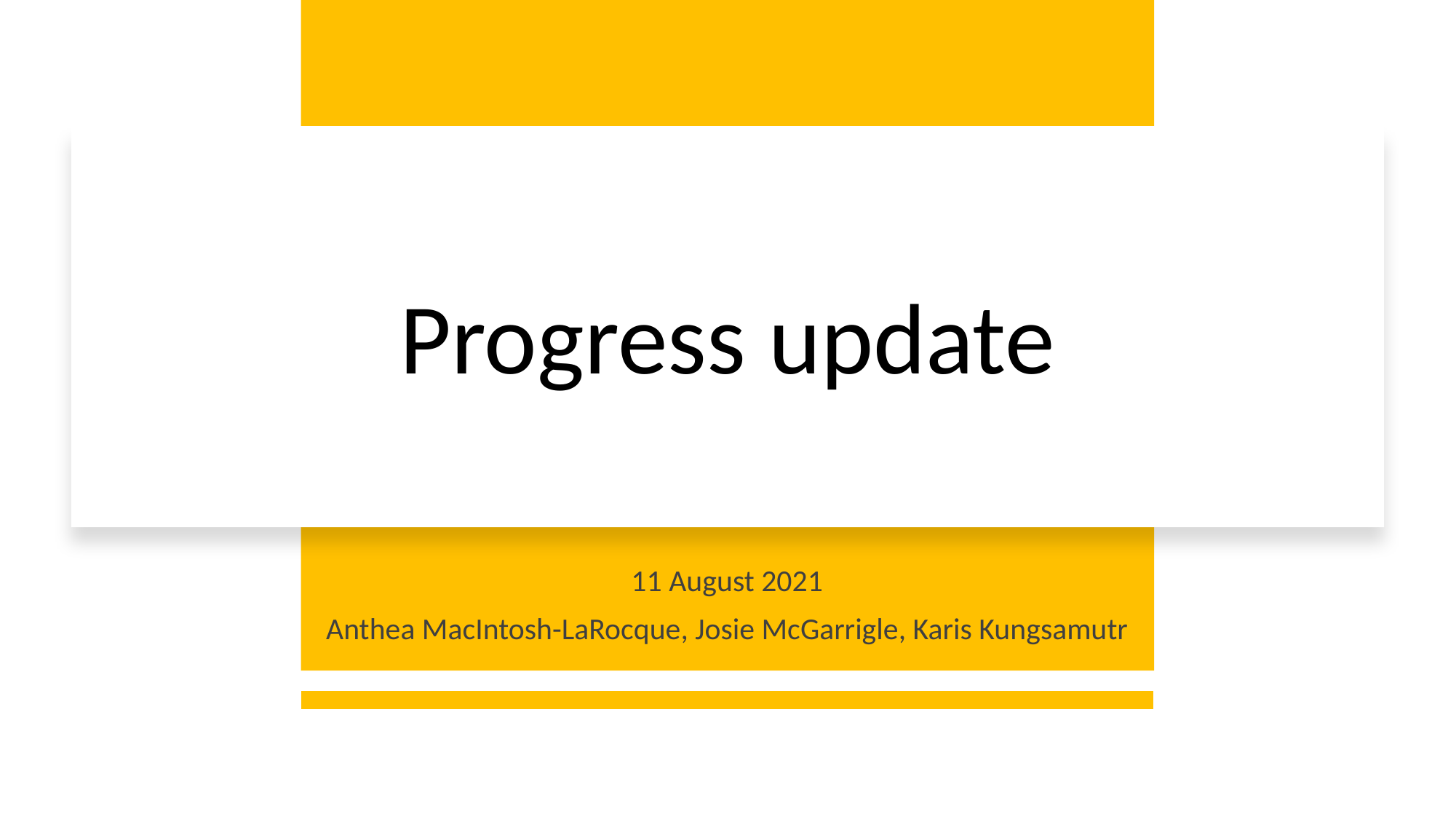

# Progress update
11 August 2021
Anthea MacIntosh-LaRocque, Josie McGarrigle, Karis Kungsamutr